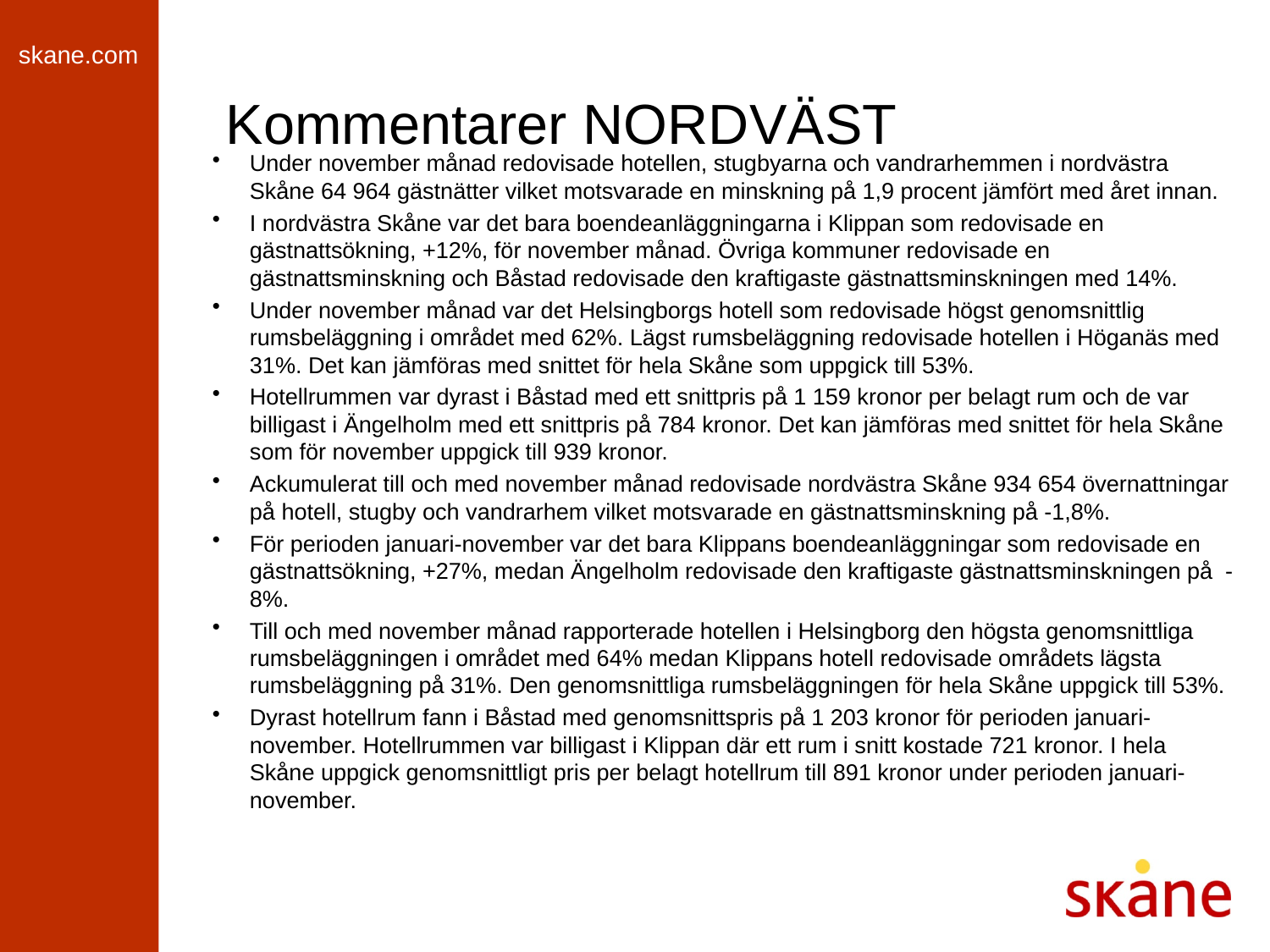

# Kommentarer NORDVÄST
Under november månad redovisade hotellen, stugbyarna och vandrarhemmen i nordvästra Skåne 64 964 gästnätter vilket motsvarade en minskning på 1,9 procent jämfört med året innan.
I nordvästra Skåne var det bara boendeanläggningarna i Klippan som redovisade en gästnattsökning, +12%, för november månad. Övriga kommuner redovisade en gästnattsminskning och Båstad redovisade den kraftigaste gästnattsminskningen med 14%.
Under november månad var det Helsingborgs hotell som redovisade högst genomsnittlig rumsbeläggning i området med 62%. Lägst rumsbeläggning redovisade hotellen i Höganäs med 31%. Det kan jämföras med snittet för hela Skåne som uppgick till 53%.
Hotellrummen var dyrast i Båstad med ett snittpris på 1 159 kronor per belagt rum och de var billigast i Ängelholm med ett snittpris på 784 kronor. Det kan jämföras med snittet för hela Skåne som för november uppgick till 939 kronor.
Ackumulerat till och med november månad redovisade nordvästra Skåne 934 654 övernattningar på hotell, stugby och vandrarhem vilket motsvarade en gästnattsminskning på -1,8%.
För perioden januari-november var det bara Klippans boendeanläggningar som redovisade en gästnattsökning, +27%, medan Ängelholm redovisade den kraftigaste gästnattsminskningen på  -8%.
Till och med november månad rapporterade hotellen i Helsingborg den högsta genomsnittliga rumsbeläggningen i området med 64% medan Klippans hotell redovisade områdets lägsta rumsbeläggning på 31%. Den genomsnittliga rumsbeläggningen för hela Skåne uppgick till 53%.
Dyrast hotellrum fann i Båstad med genomsnittspris på 1 203 kronor för perioden januari-november. Hotellrummen var billigast i Klippan där ett rum i snitt kostade 721 kronor. I hela Skåne uppgick genomsnittligt pris per belagt hotellrum till 891 kronor under perioden januari-november.